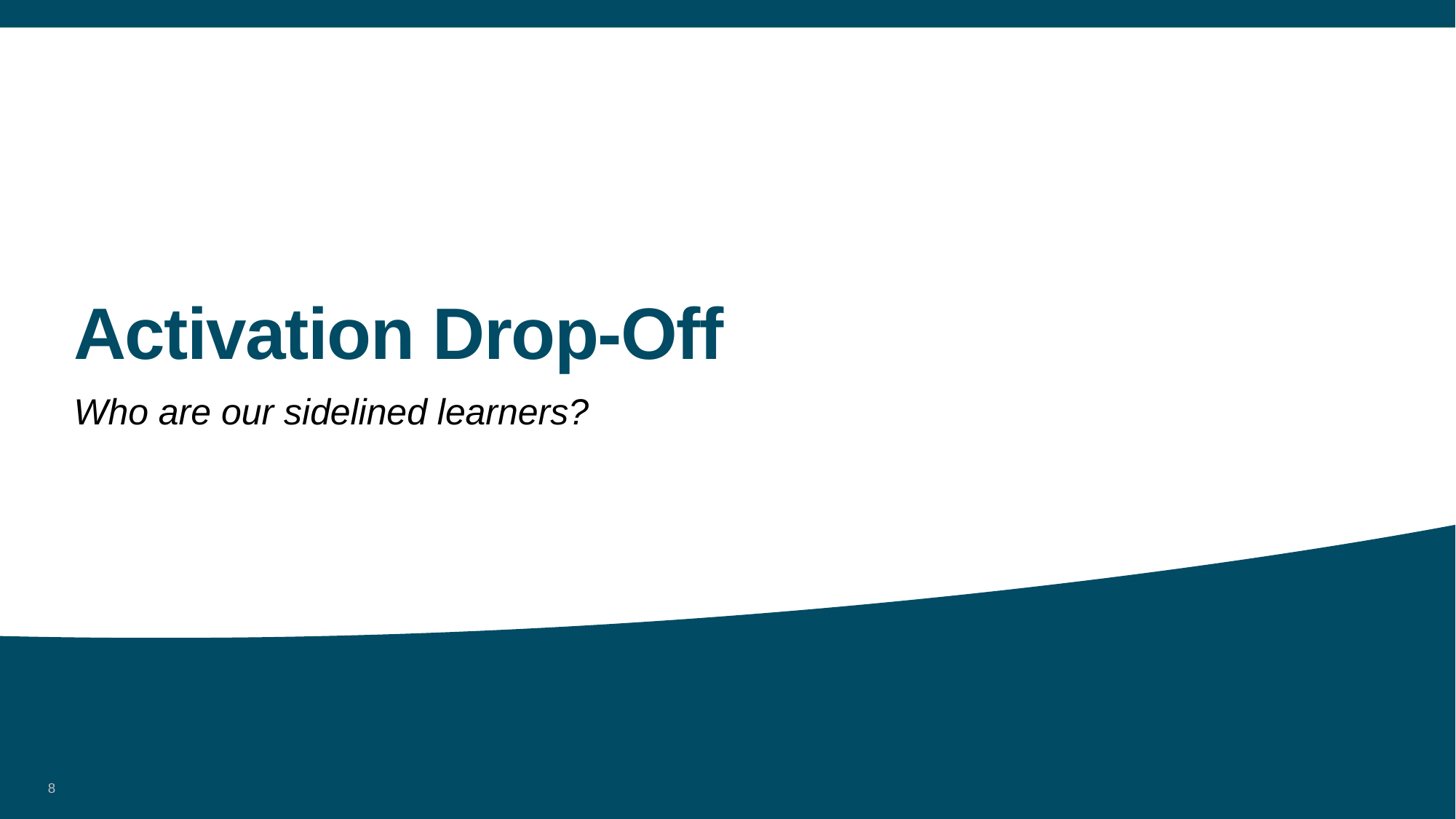

# Activation Drop-Off
Who are our sidelined learners?
8